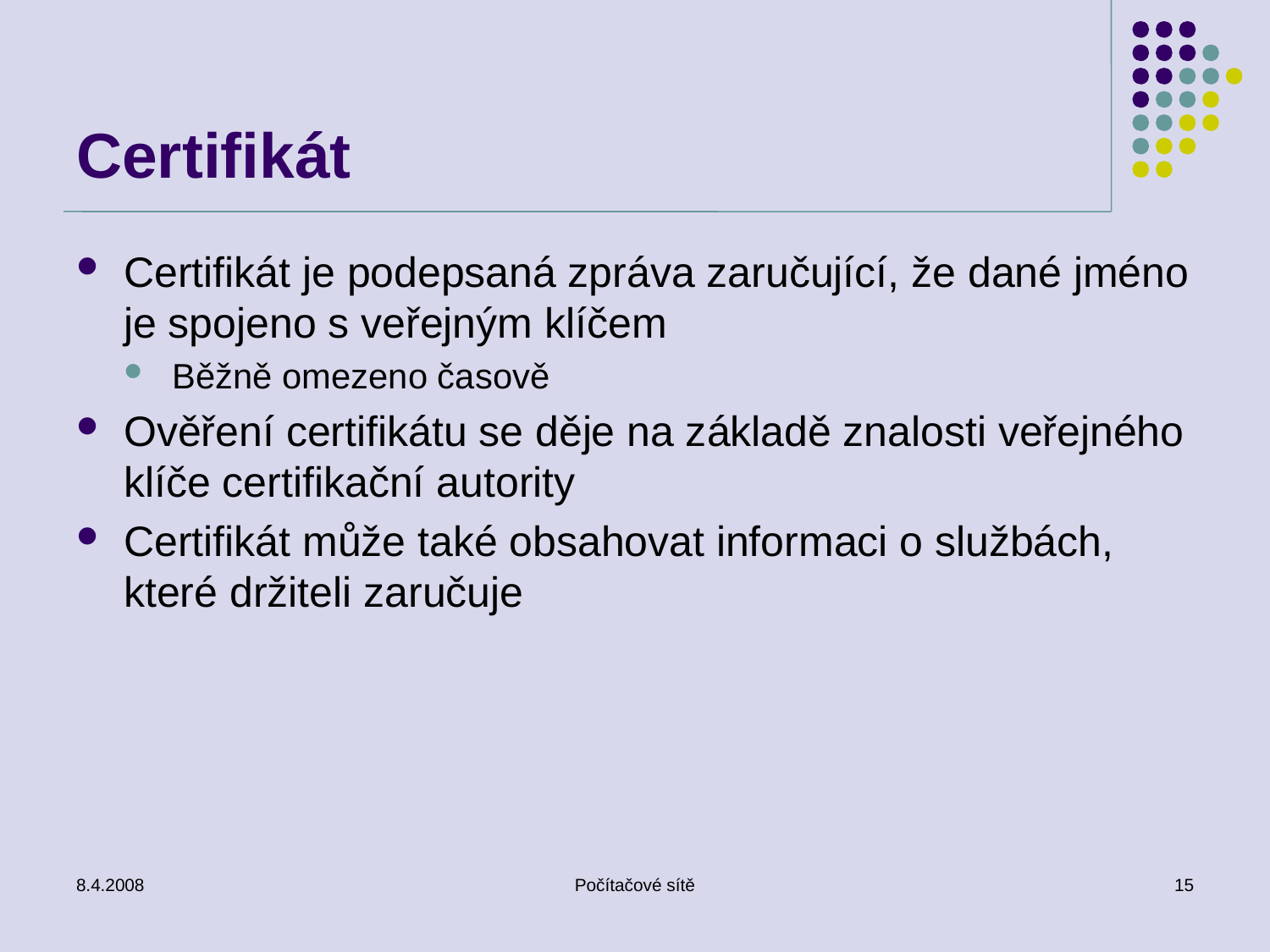

# Certifikát
Certifikát je podepsaná zpráva zaručující, že dané jméno je spojeno s veřejným klíčem
Běžně omezeno časově
Ověření certifikátu se děje na základě znalosti veřejného klíče certifikační autority
Certifikát může také obsahovat informaci o službách, které držiteli zaručuje
8.4.2008
Počítačové sítě
15